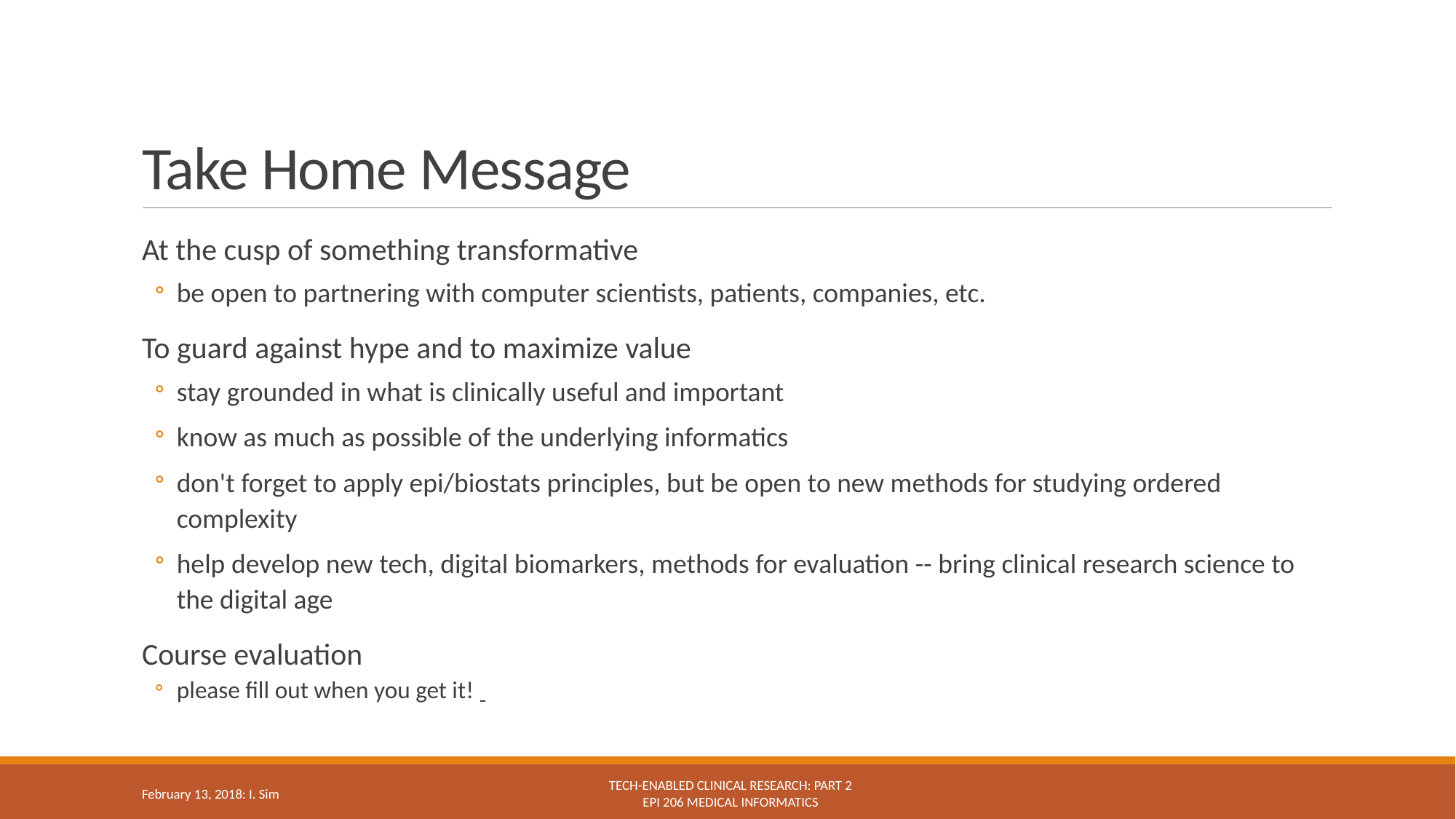

# Take Home Message
At the cusp of something transformative
be open to partnering with computer scientists, patients, companies, etc.
To guard against hype and to maximize value
stay grounded in what is clinically useful and important
know as much as possible of the underlying informatics
don't forget to apply epi/biostats principles, but be open to new methods for studying ordered complexity
help develop new tech, digital biomarkers, methods for evaluation -- bring clinical research science to the digital age
Course evaluation
please fill out when you get it!
Tech-enabled clinical research: Part 2
Epi 206 Medical Informatics
February 13, 2018: I. Sim